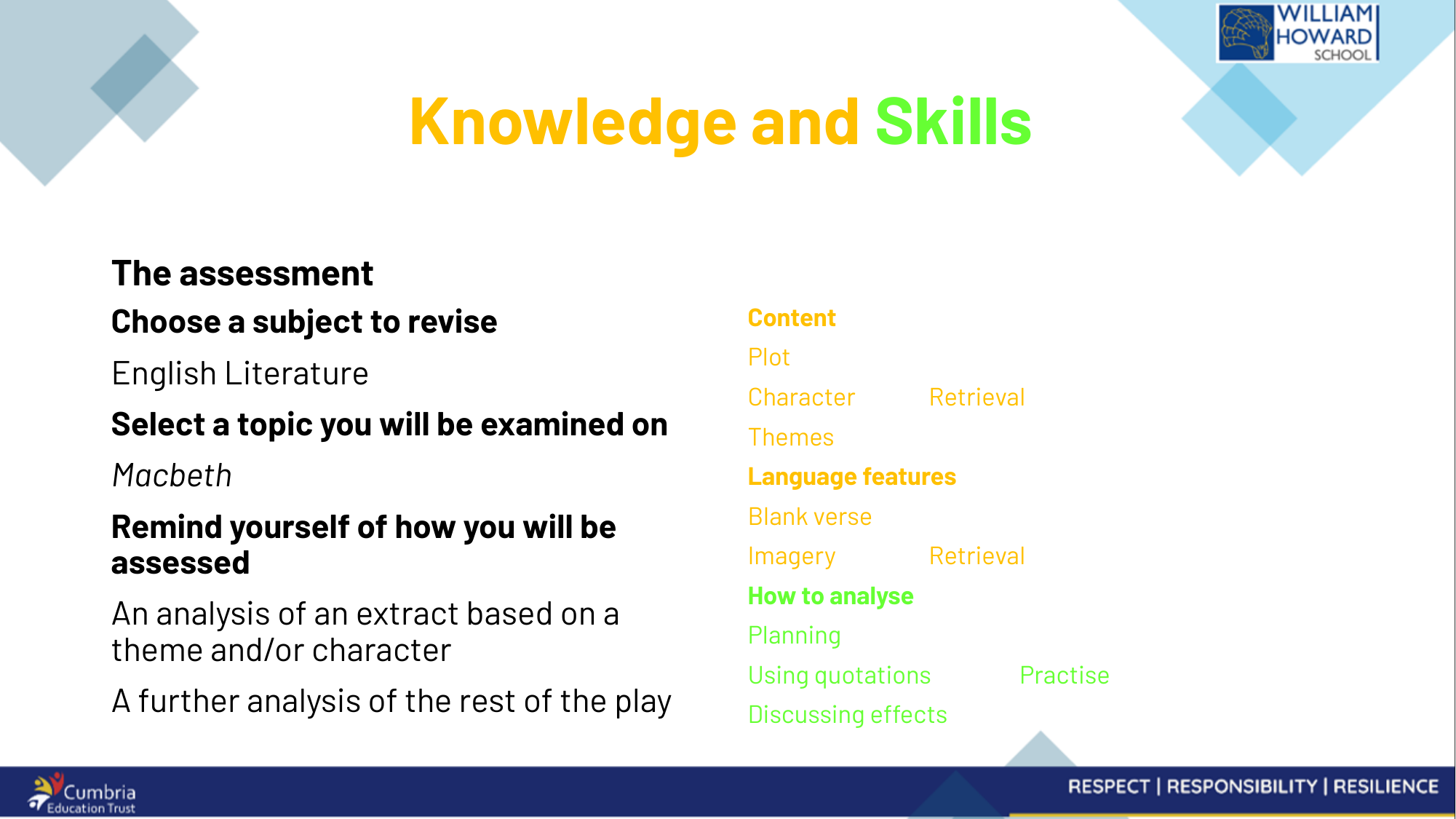

# Knowledge and Skills
The assessment
What do you need to revise?
Choose a subject to revise
English Literature
Select a topic you will be examined on
Macbeth
Remind yourself of how you will be assessed
An analysis of an extract based on a theme and/or character
A further analysis of the rest of the play

Content
Plot
Character 		Retrieval
Themes
Language features
Blank verse
Imagery 		Retrieval
How to analyse
Planning
Using quotations 	Practise
Discussing effects